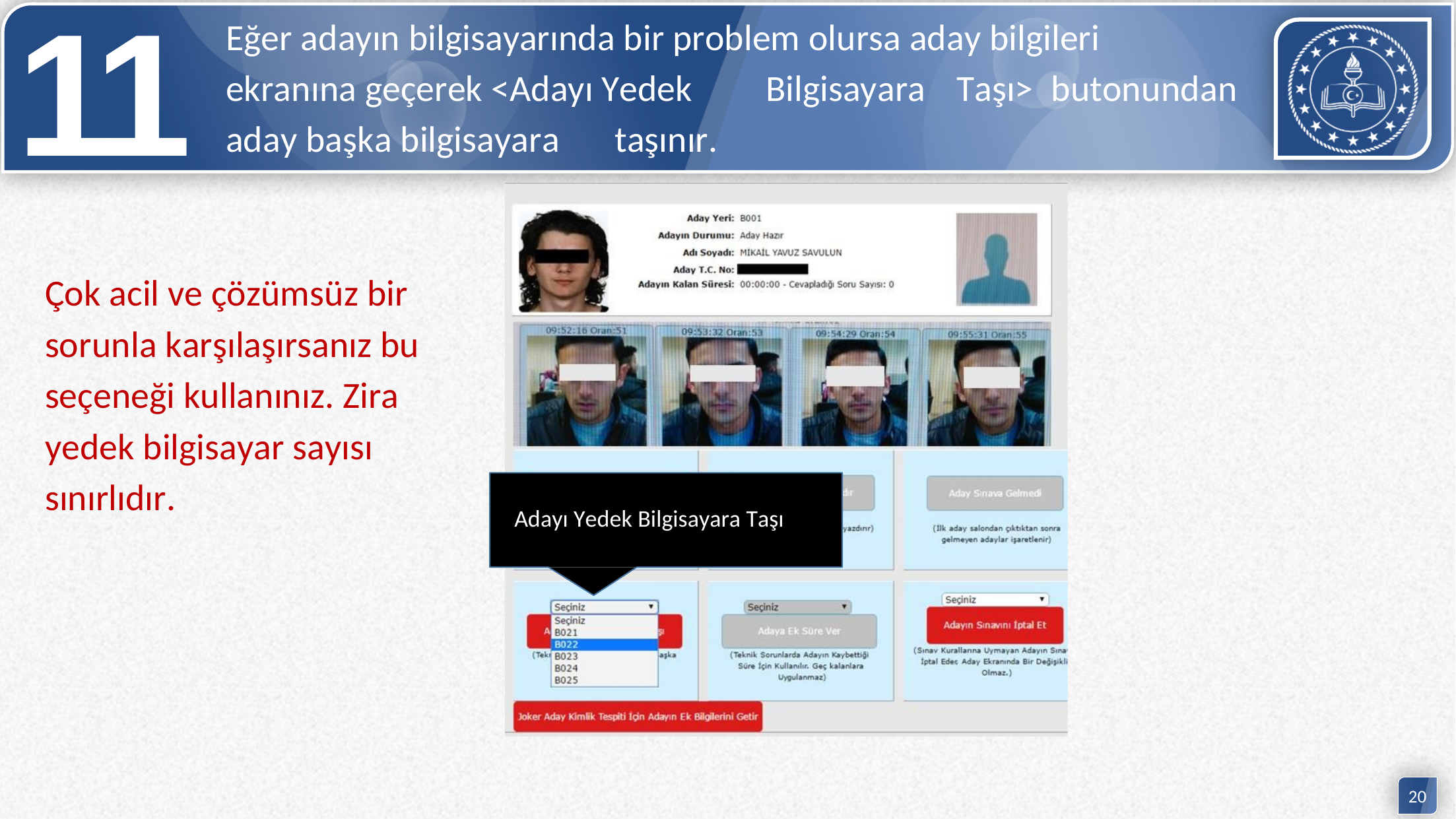

11
Eğer adayın bilgisayarında bir problem olursa aday bilgileri
ekranına geçerek <Adayı Yedek
Bilgisayara
Taşı>
butonundan
aday başka bilgisayara
taşınır.

Çok acil ve çözümsüz bir
sorunla karşılaşırsanız bu
seçeneği kullanınız. Zira
yedek bilgisayar sayısı
sınırlıdır.

Adayı Yedek Bilgisayara Taşı
20